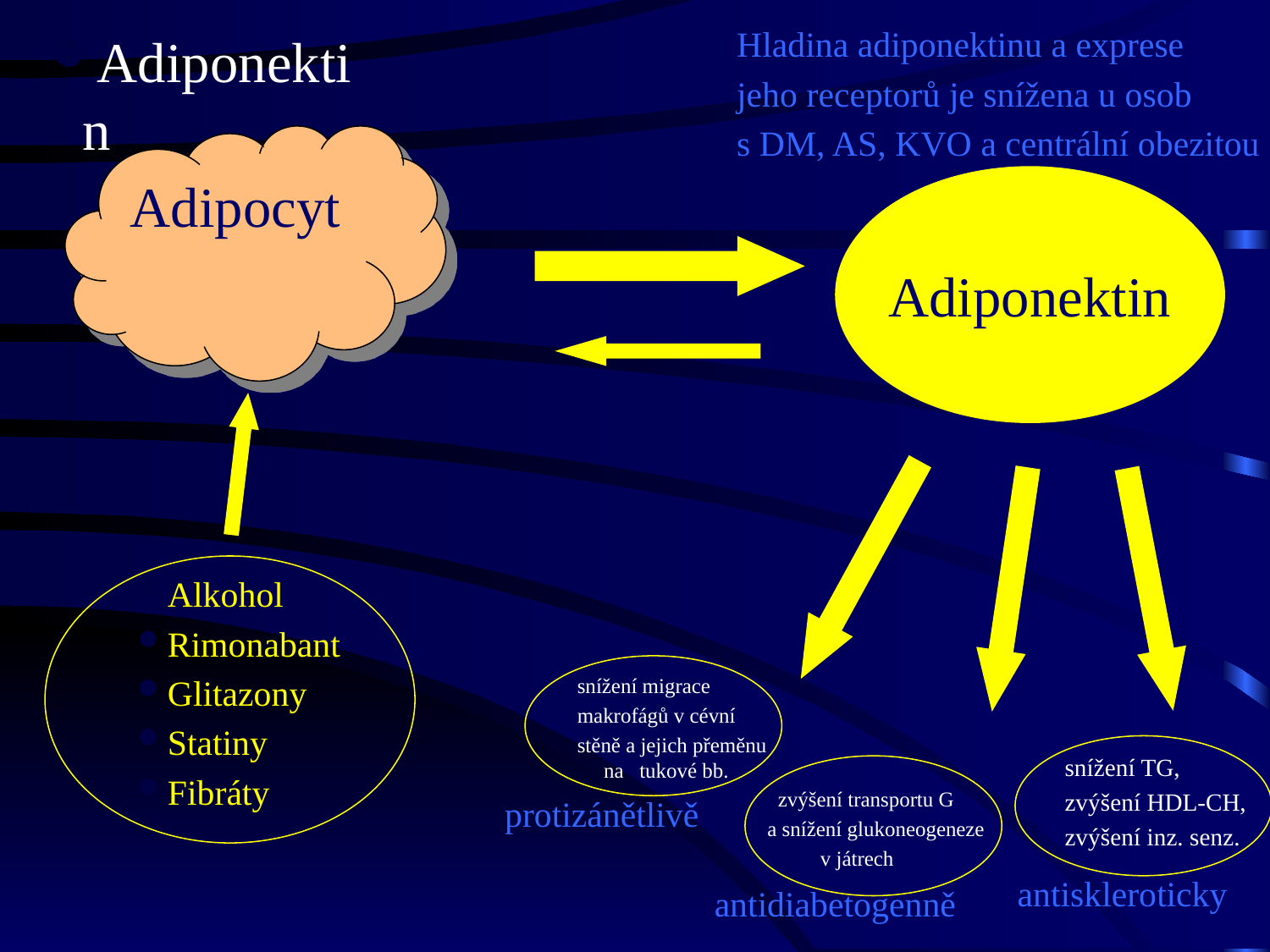

Hladina adiponektinu a exprese
jeho receptorů je snížena u osob
s DM, AS, KVO a centrální obezitou
Adiponektin

Adipocyt
Adiponektin

Alkohol
Rimonabant
Glitazony
Statiny
Fibráty

snížení migrace
makrofágů v cévní
stěně a jejich přeměnu       na   tukové bb.

snížení TG,
zvýšení HDL-CH,
zvýšení inz. senz.

  zvýšení transportu G
a snížení glukoneogeneze
          v játrech
protizánětlivě
antiskleroticky
antidiabetogenně